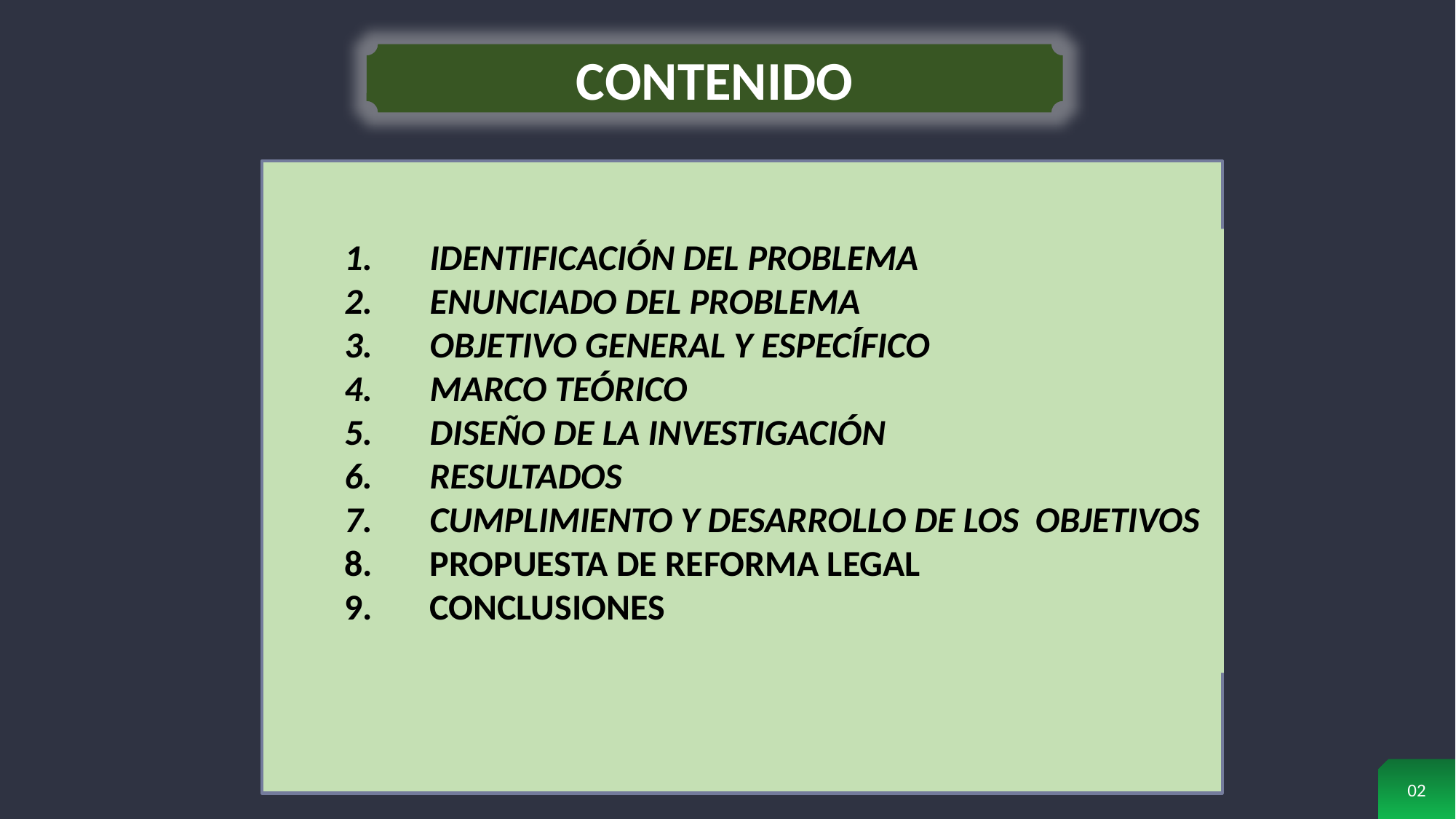

CONTENIDO

IDENTIFICACIÓN DEL PROBLEMA
ENUNCIADO DEL PROBLEMA
OBJETIVO GENERAL Y ESPECÍFICO
MARCO TEÓRICO
DISEÑO DE LA INVESTIGACIÓN
RESULTADOS
CUMPLIMIENTO Y DESARROLLO DE LOS  OBJETIVOS
PROPUESTA DE REFORMA LEGAL
CONCLUSIONES

02